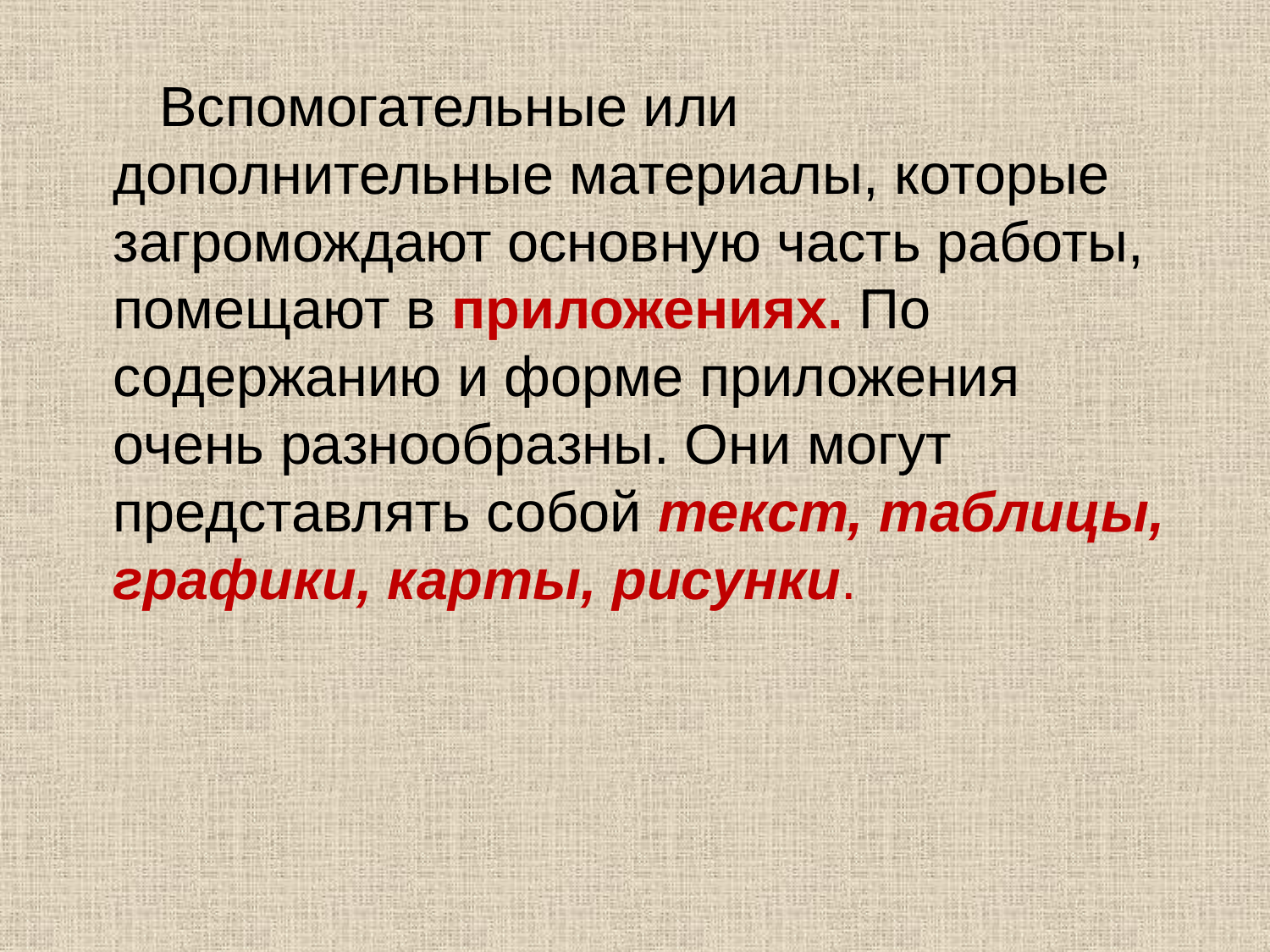

Вспомогательные или дополнительные материалы, которые загромождают основную часть работы, помещают в приложениях. По содержанию и форме приложения очень разнообразны. Они могут представлять собой текст, таблицы, графики, карты, рисунки.